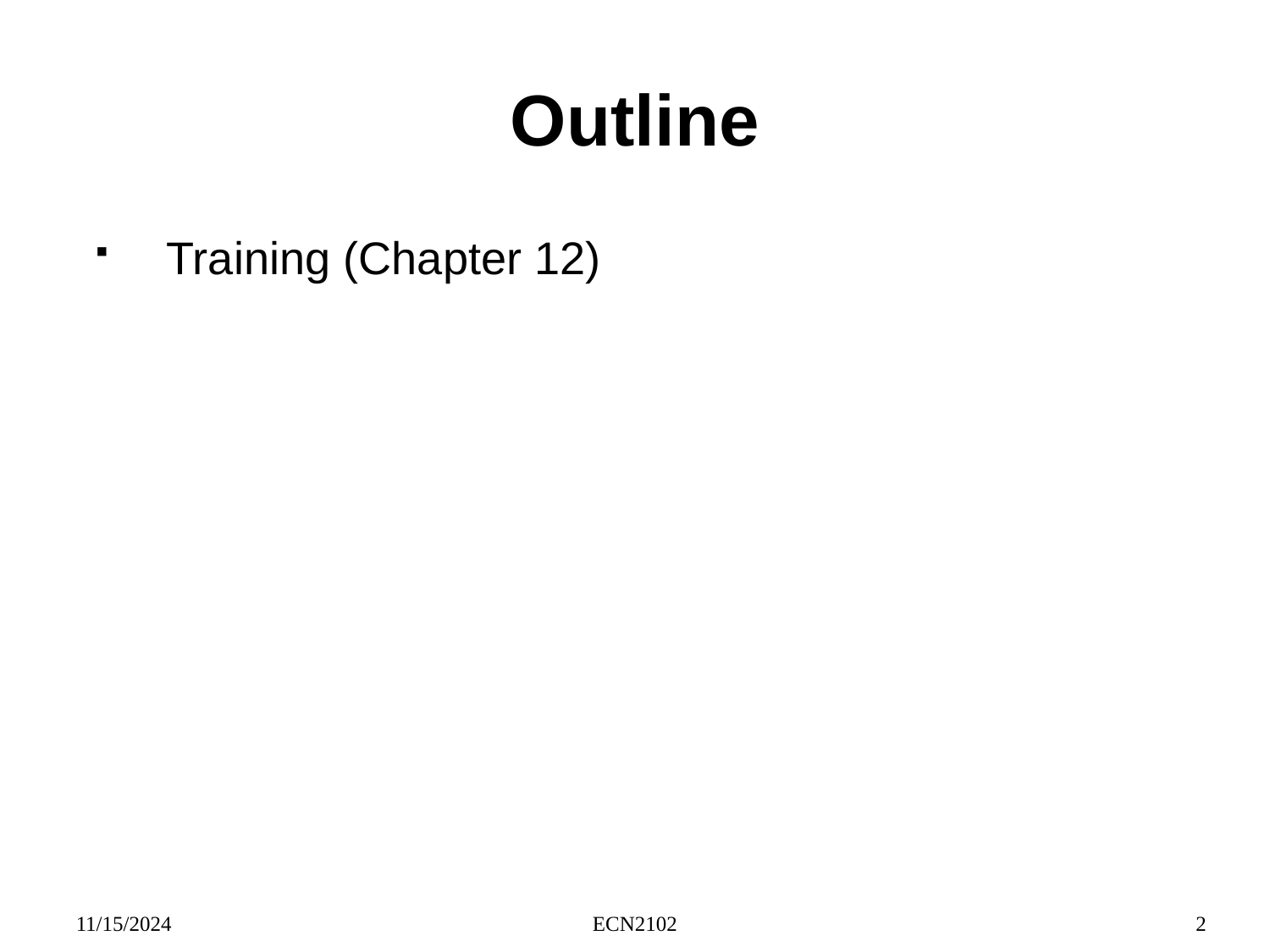

# Outline
Training (Chapter 12)
11/15/2024
ECN2102
2